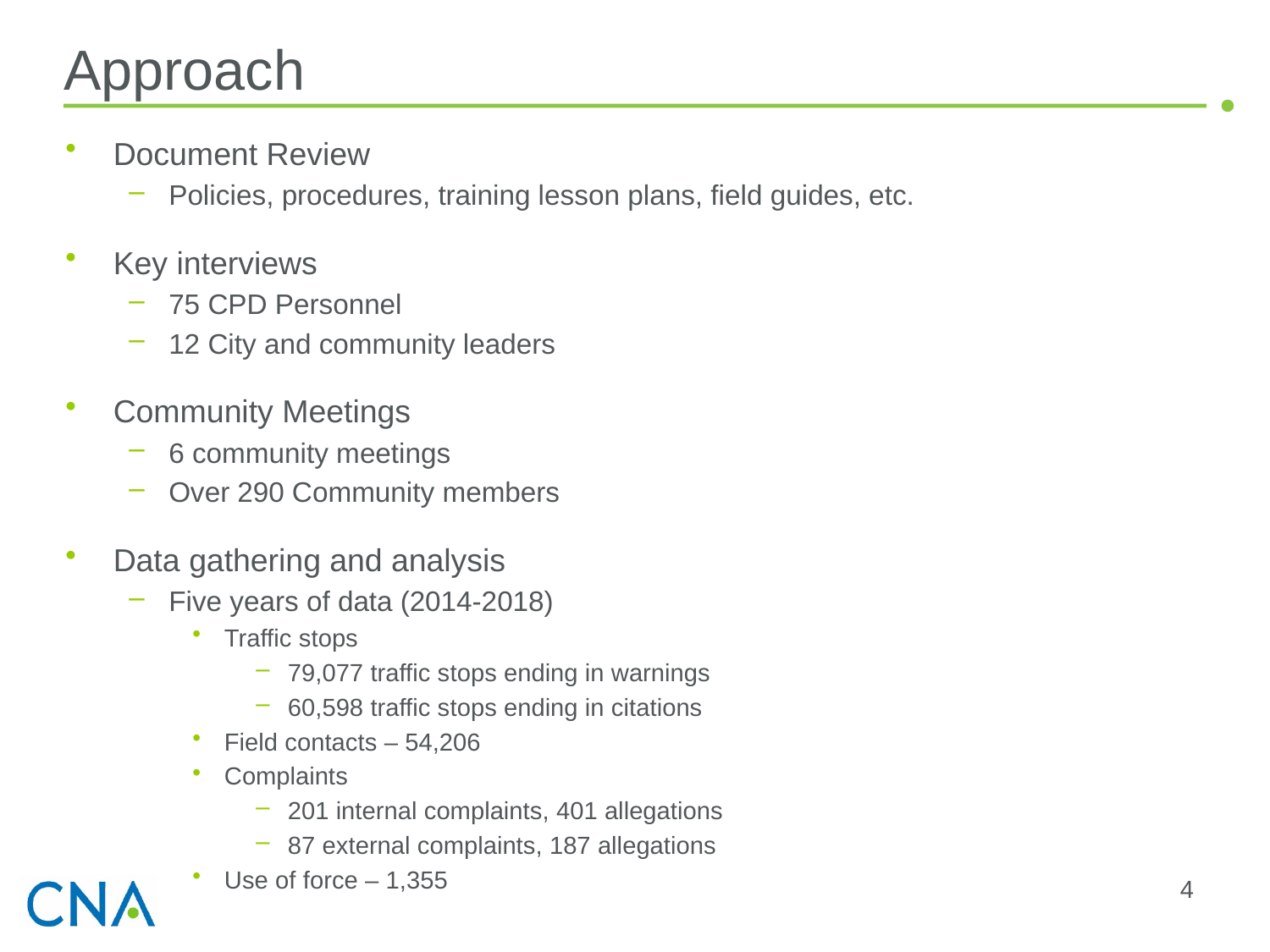

# Approach
Document Review
Policies, procedures, training lesson plans, field guides, etc.
Key interviews
75 CPD Personnel
12 City and community leaders
Community Meetings
6 community meetings
Over 290 Community members
Data gathering and analysis
Five years of data (2014-2018)
Traffic stops
79,077 traffic stops ending in warnings
60,598 traffic stops ending in citations
Field contacts – 54,206
Complaints
201 internal complaints, 401 allegations
87 external complaints, 187 allegations
Use of force – 1,355

4